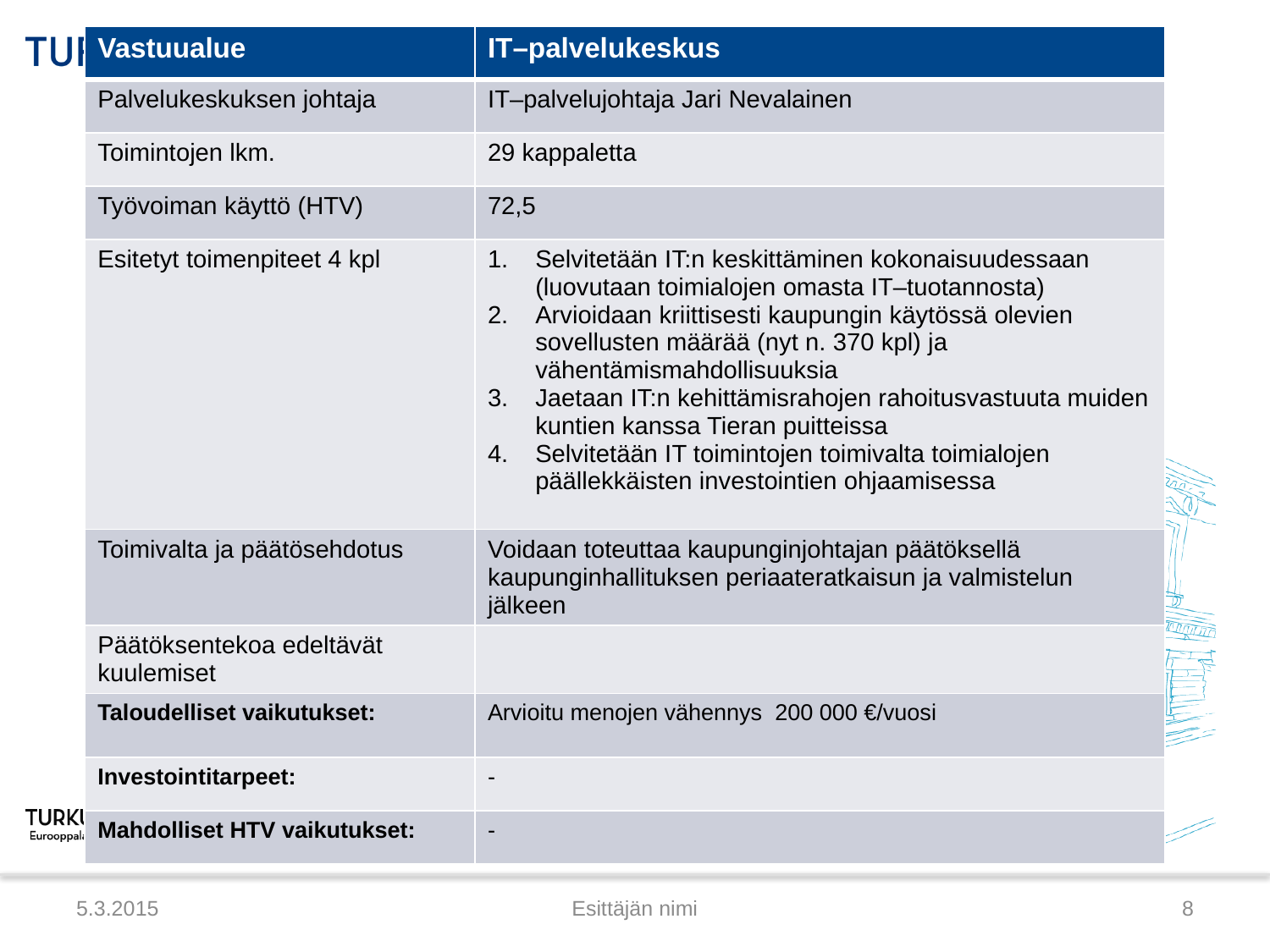

| Vastuualue | IT–palvelukeskus |
| --- | --- |
| Palvelukeskuksen johtaja | IT–palvelujohtaja Jari Nevalainen |
| Toimintojen lkm. | 29 kappaletta |
| Työvoiman käyttö (HTV) | 72,5 |
| Esitetyt toimenpiteet 4 kpl | Selvitetään IT:n keskittäminen kokonaisuudessaan (luovutaan toimialojen omasta IT–tuotannosta) Arvioidaan kriittisesti kaupungin käytössä olevien sovellusten määrää (nyt n. 370 kpl) ja vähentämismahdollisuuksia Jaetaan IT:n kehittämisrahojen rahoitusvastuuta muiden kuntien kanssa Tieran puitteissa Selvitetään IT toimintojen toimivalta toimialojen päällekkäisten investointien ohjaamisessa |
| Toimivalta ja päätösehdotus | Voidaan toteuttaa kaupunginjohtajan päätöksellä kaupunginhallituksen periaateratkaisun ja valmistelun jälkeen |
| Päätöksentekoa edeltävät kuulemiset |  |
| Taloudelliset vaikutukset: | Arvioitu menojen vähennys 200 000 €/vuosi |
| Investointitarpeet: | - |
| Mahdolliset HTV vaikutukset: | - |
5.3.2015
Esittäjän nimi
8